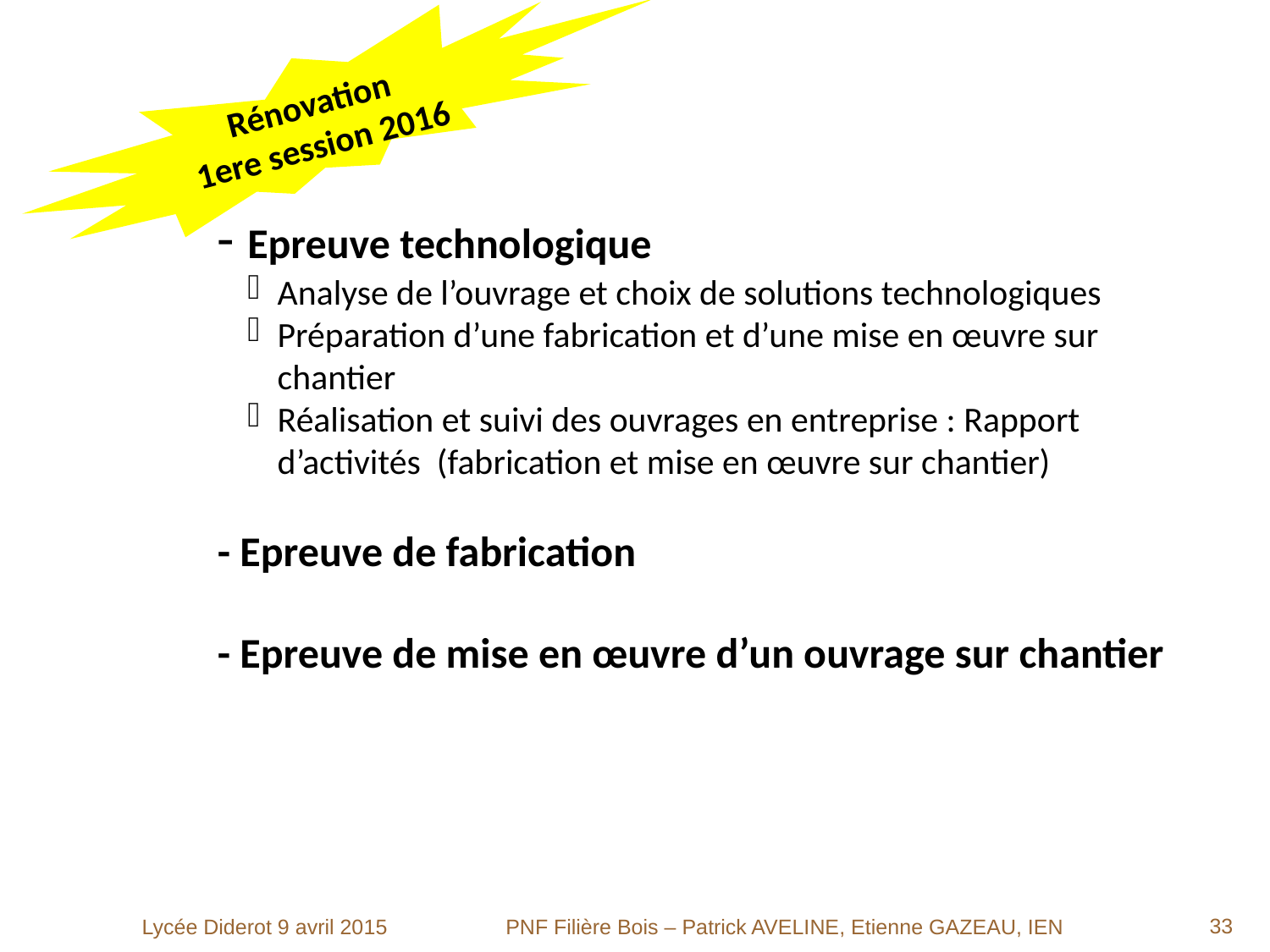

Le brevet professionnel menuisier
Rénovation
1ere session 2016
- Epreuve technologique
Analyse de l’ouvrage et choix de solutions technologiques
Préparation d’une fabrication et d’une mise en œuvre sur chantier
Réalisation et suivi des ouvrages en entreprise : Rapport d’activités  (fabrication et mise en œuvre sur chantier)

- Epreuve de fabrication

- Epreuve de mise en œuvre d’un ouvrage sur chantier

33
Lycée Diderot 9 avril 2015
PNF Filière Bois – Patrick AVELINE, Etienne GAZEAU, IEN